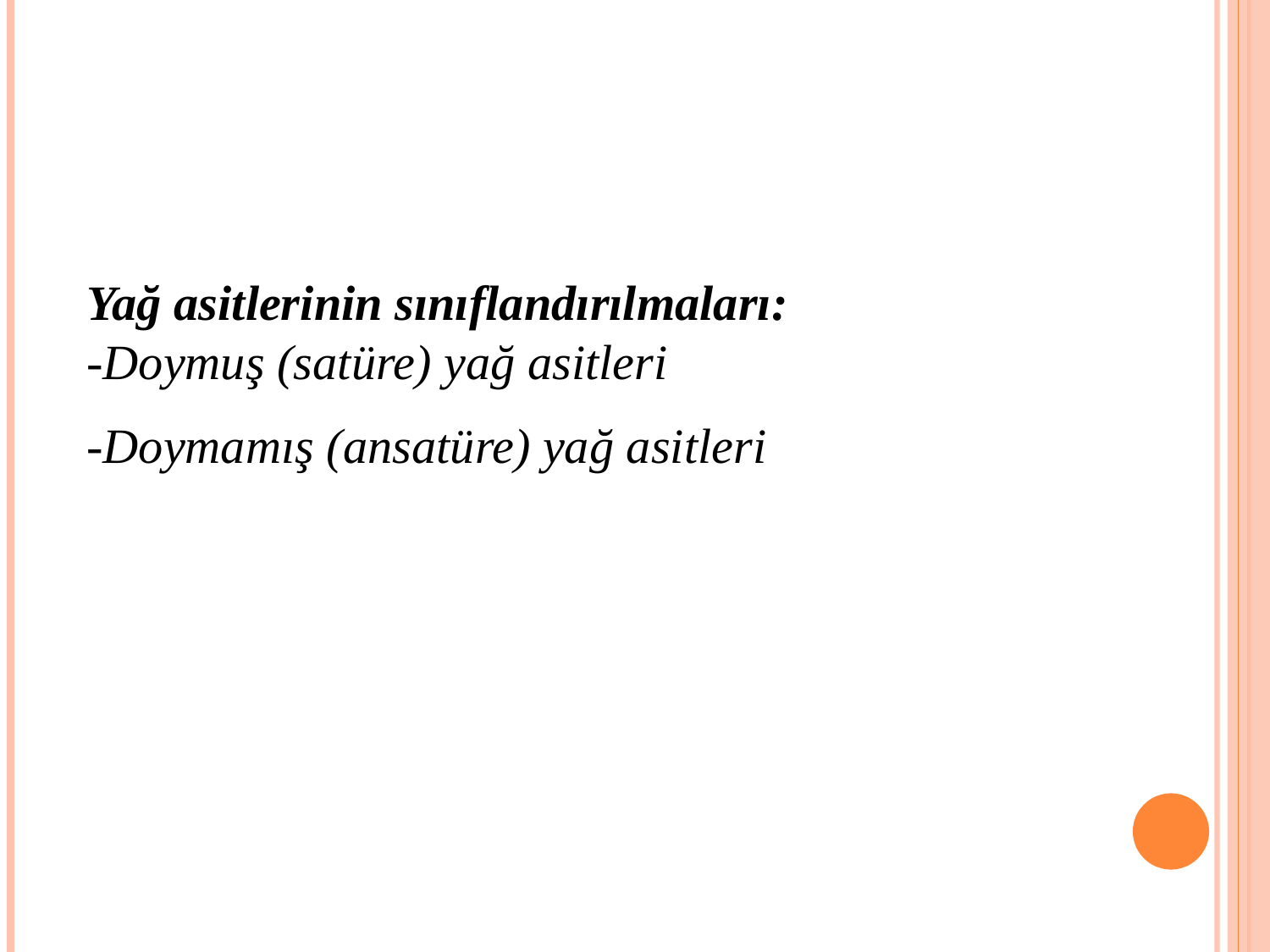

Yağ asitlerinin sınıflandırılmaları:
-Doymuş (satüre) yağ asitleri
-Doymamış (ansatüre) yağ asitleri